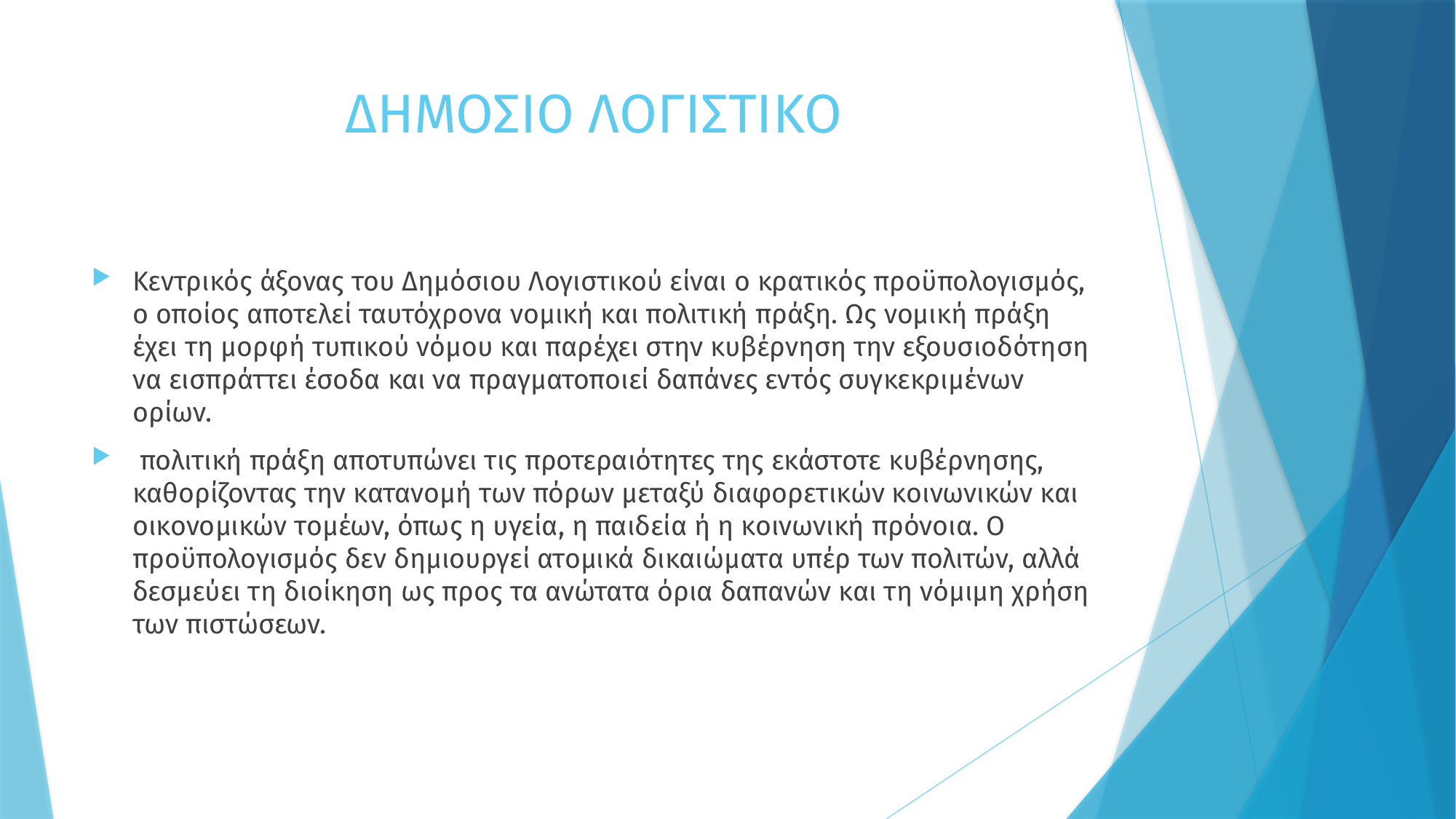

# ΔΗΜΟΣΙΟ ΛΟΓΙΣΤΙΚΟ
Κεντρικός άξονας του Δημόσιου Λογιστικού είναι ο κρατικός προϋπολογισμός, ο οποίος αποτελεί ταυτόχρονα νομική και πολιτική πράξη. Ως νομική πράξη έχει τη μορφή τυπικού νόμου και παρέχει στην κυβέρνηση την εξουσιοδότηση να εισπράττει έσοδα και να πραγματοποιεί δαπάνες εντός συγκεκριμένων ορίων.
 πολιτική πράξη αποτυπώνει τις προτεραιότητες της εκάστοτε κυβέρνησης, καθορίζοντας την κατανομή των πόρων μεταξύ διαφορετικών κοινωνικών και οικονομικών τομέων, όπως η υγεία, η παιδεία ή η κοινωνική πρόνοια. Ο προϋπολογισμός δεν δημιουργεί ατομικά δικαιώματα υπέρ των πολιτών, αλλά δεσμεύει τη διοίκηση ως προς τα ανώτατα όρια δαπανών και τη νόμιμη χρήση των πιστώσεων.